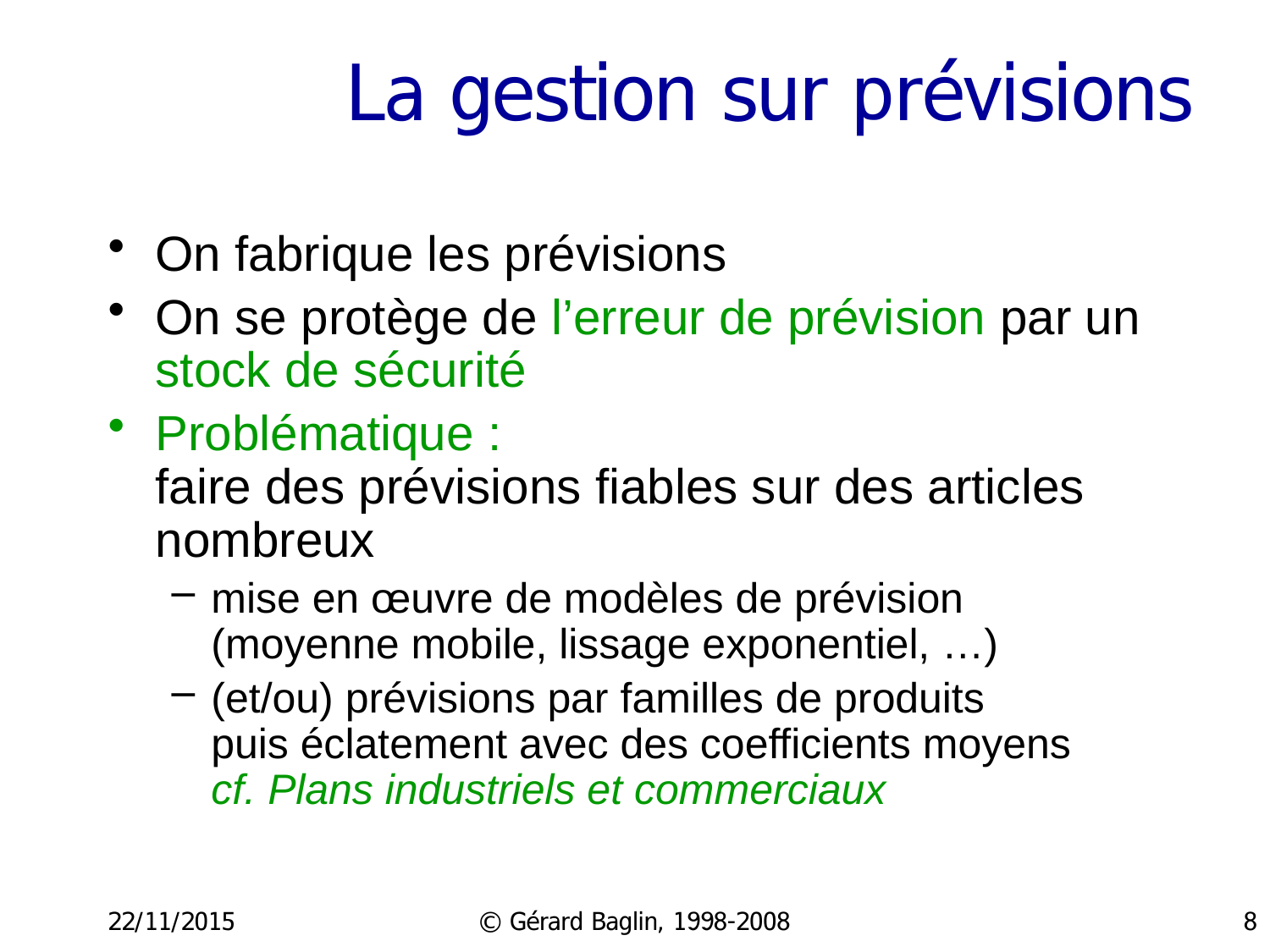

# La gestion sur prévisions
On fabrique les prévisions
On se protège de l’erreur de prévision par un stock de sécurité
Problématique :
faire des prévisions fiables sur des articles nombreux
mise en œuvre de modèles de prévision
(moyenne mobile, lissage exponentiel, …)
(et/ou) prévisions par familles de produits
puis éclatement avec des coefficients moyens
cf. Plans industriels et commerciaux
22/11/2015
© Gérard Baglin, 1998-2008
8